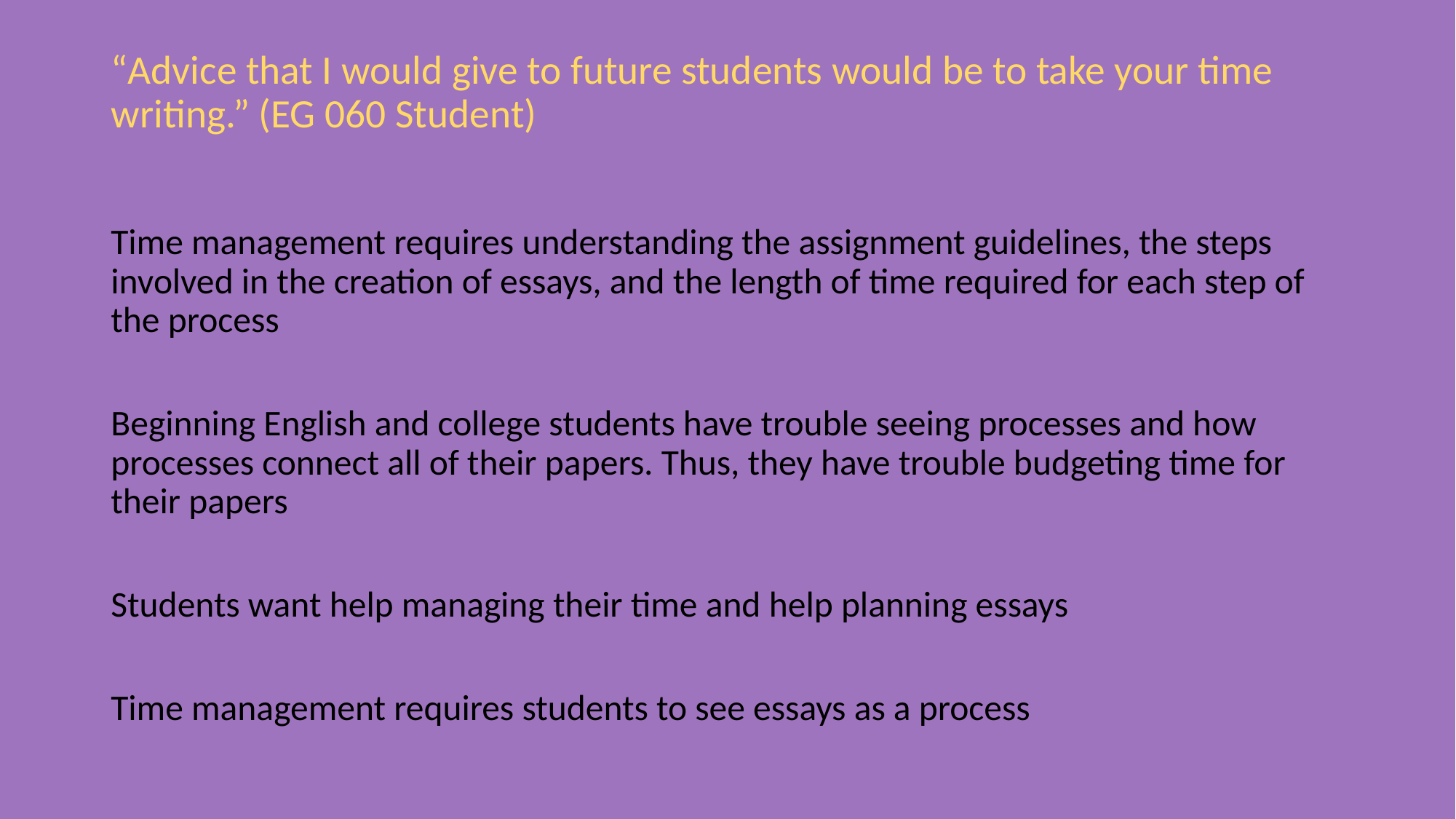

# “Advice that I would give to future students would be to take your time writing.” (EG 060 Student)
Time management requires understanding the assignment guidelines, the steps involved in the creation of essays, and the length of time required for each step of the process

Beginning English and college students have trouble seeing processes and how processes connect all of their papers. Thus, they have trouble budgeting time for their papers

Students want help managing their time and help planning essays

Time management requires students to see essays as a process